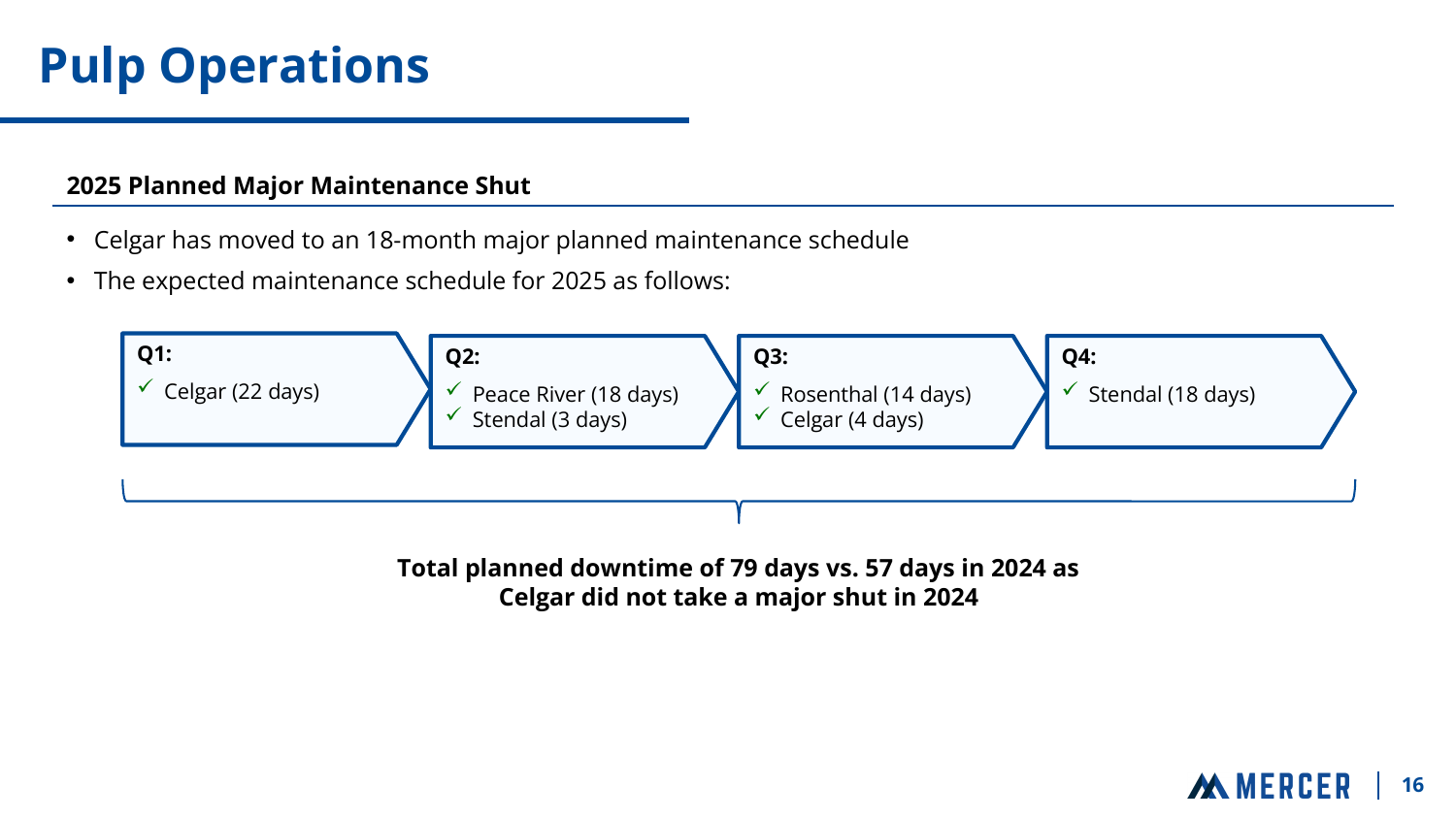

# Pulp Operations
2025 Planned Major Maintenance Shut
Celgar has moved to an 18-month major planned maintenance schedule
The expected maintenance schedule for 2025 as follows:

Q1:
Celgar (22 days)
Q2:
Peace River (18 days)
Stendal (3 days)
Q4:
Stendal (18 days)
Q3:
Rosenthal (14 days)
Celgar (4 days)
Total planned downtime of 79 days vs. 57 days in 2024 as Celgar did not take a major shut in 2024
16